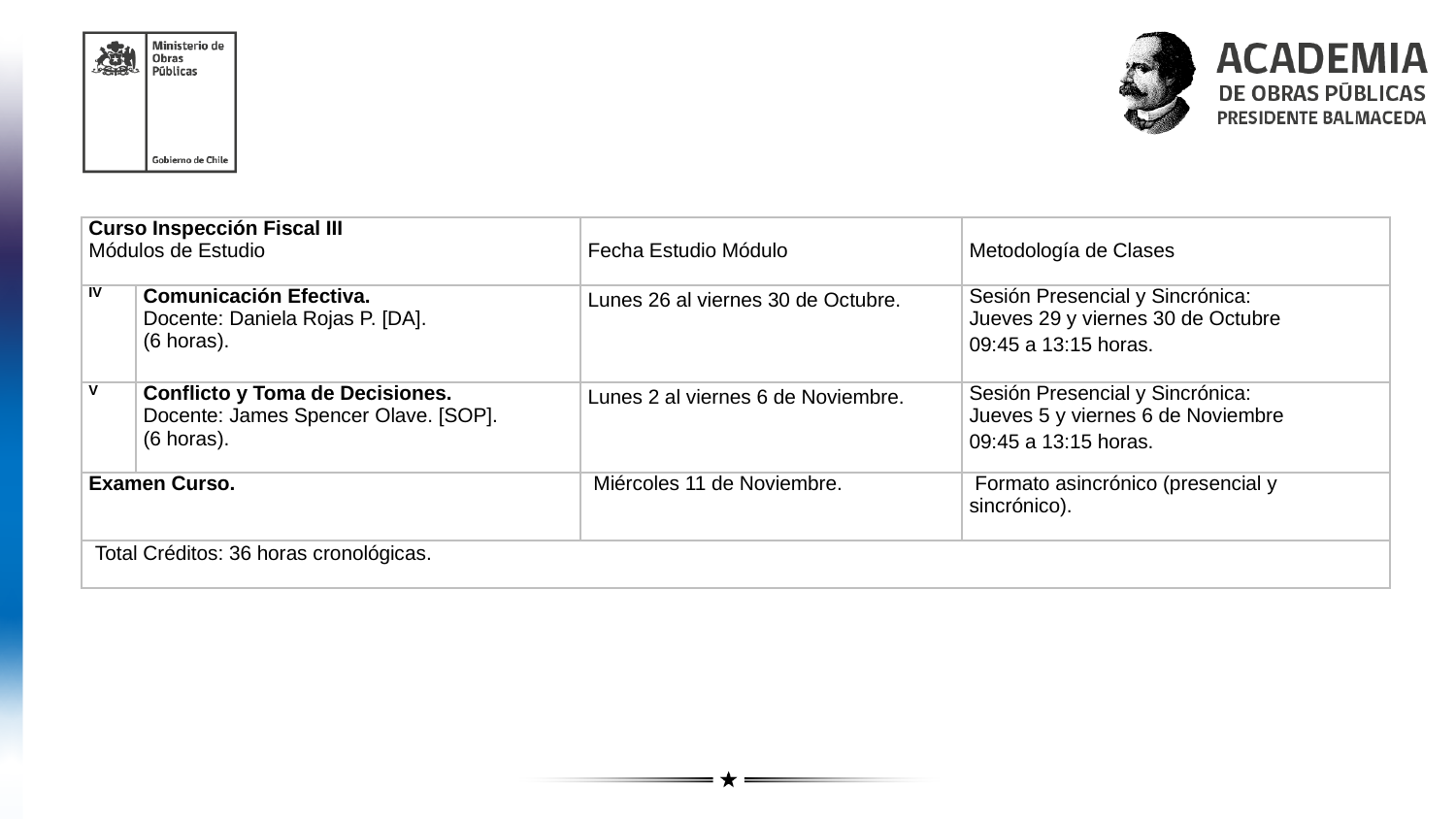

| Curso Inspección Fiscal III Módulos de Estudio |  | Fecha Estudio Módulo | Metodología de Clases |
| --- | --- | --- | --- |
| IV | Comunicación Efectiva. Docente: Daniela Rojas P. [DA]. (6 horas). | Lunes 26 al viernes 30 de Octubre. | Sesión Presencial y Sincrónica: Jueves 29 y viernes 30 de Octubre 09:45 a 13:15 horas. |
| V | Conflicto y Toma de Decisiones. Docente: James Spencer Olave. [SOP]. (6 horas). | Lunes 2 al viernes 6 de Noviembre. | Sesión Presencial y Sincrónica: Jueves 5 y viernes 6 de Noviembre 09:45 a 13:15 horas. |
| Examen Curso. |  | Miércoles 11 de Noviembre. | Formato asincrónico (presencial y sincrónico). |
| Total Créditos: 36 horas cronológicas. |  |  |  |